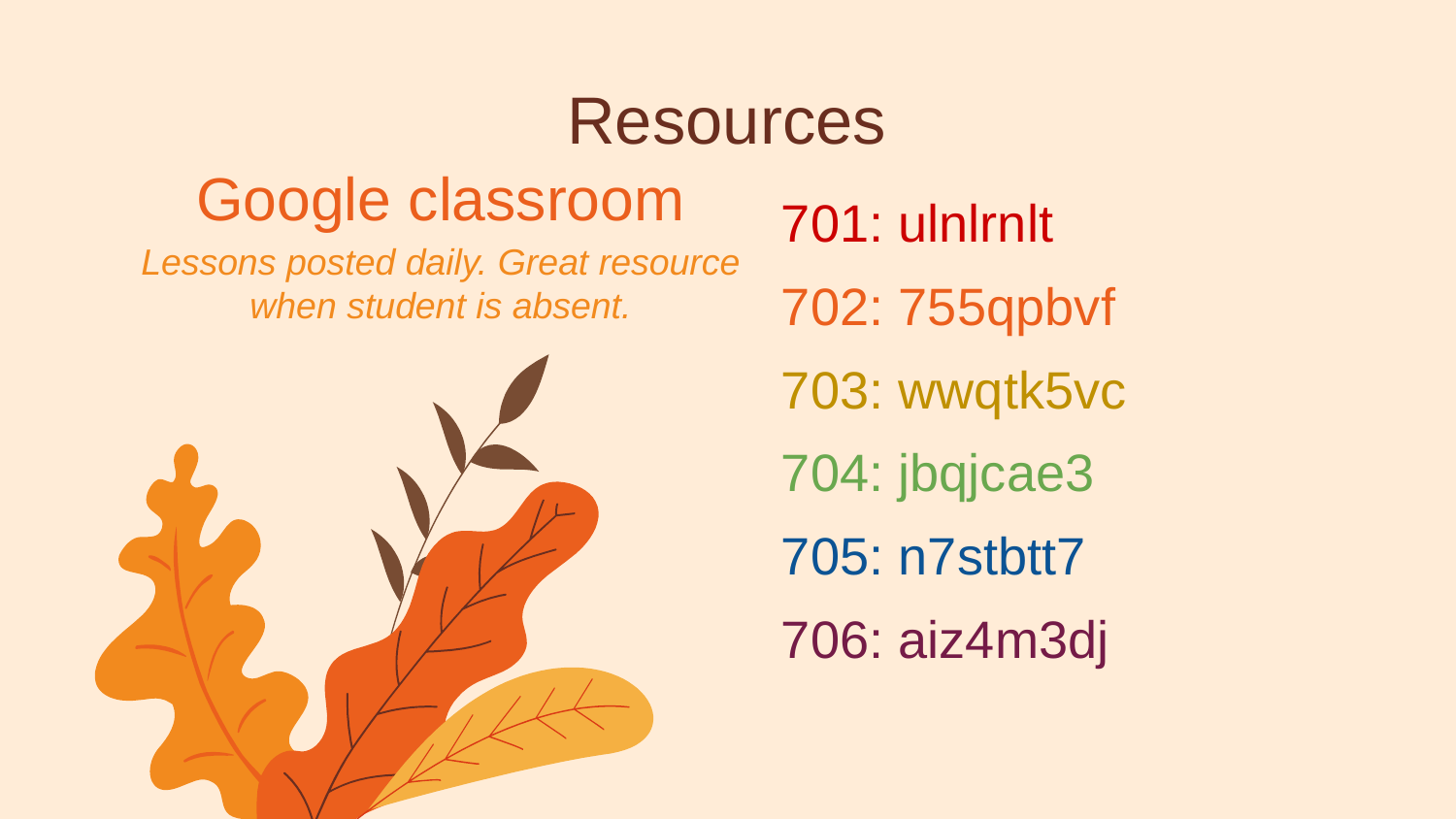

# Resources
Google classroom
701: ulnlrnlt
702: 755qpbvf
703: wwqtk5vc
704: jbqjcae3
705: n7stbtt7
706: aiz4m3dj
Lessons posted daily. Great resource when student is absent.